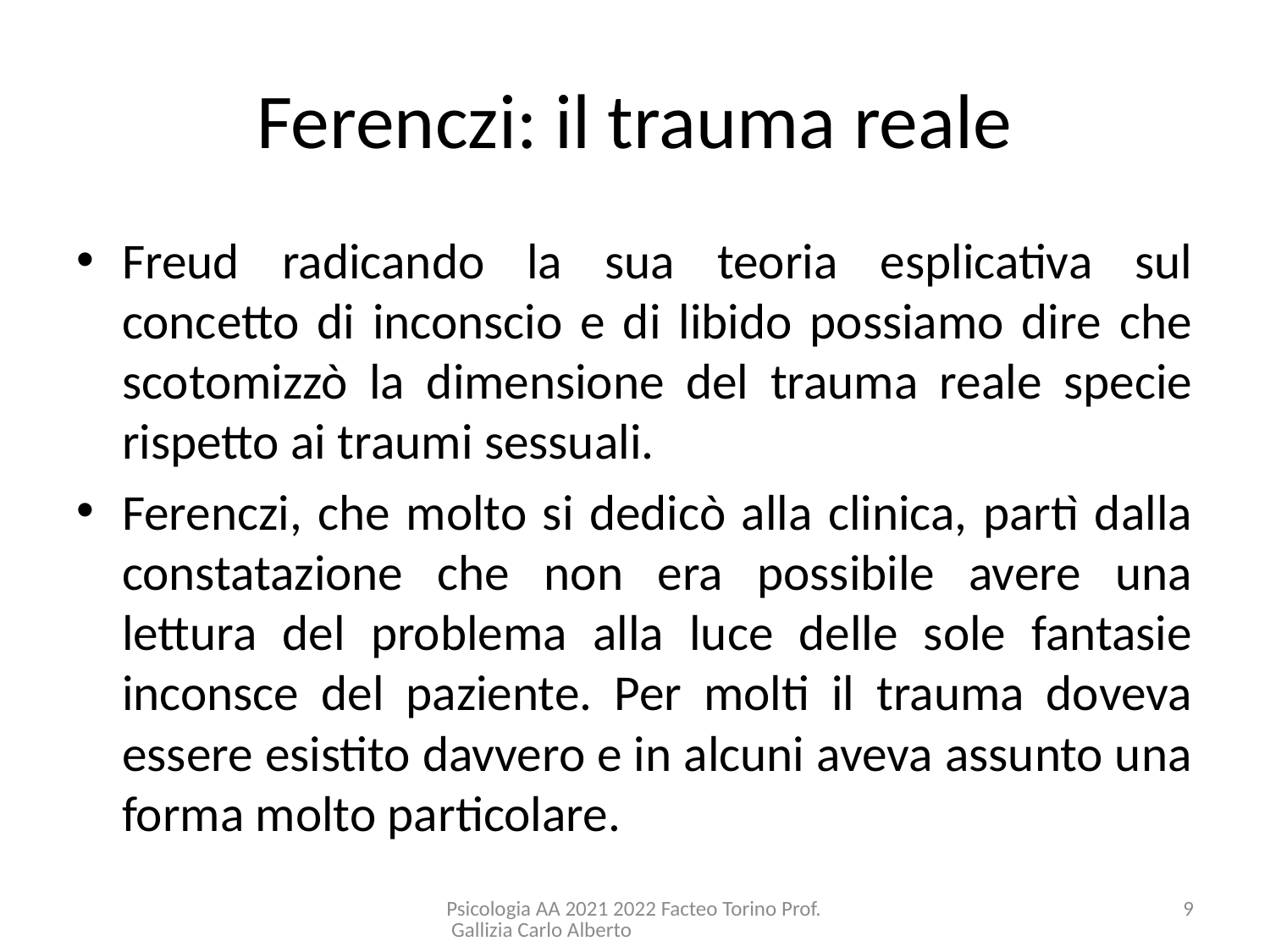

# Ferenczi: il trauma reale
Freud radicando la sua teoria esplicativa sul concetto di inconscio e di libido possiamo dire che scotomizzò la dimensione del trauma reale specie rispetto ai traumi sessuali.
Ferenczi, che molto si dedicò alla clinica, partì dalla constatazione che non era possibile avere una lettura del problema alla luce delle sole fantasie inconsce del paziente. Per molti il trauma doveva essere esistito davvero e in alcuni aveva assunto una forma molto particolare.
Psicologia AA 2021 2022 Facteo Torino Prof. Gallizia Carlo Alberto
9